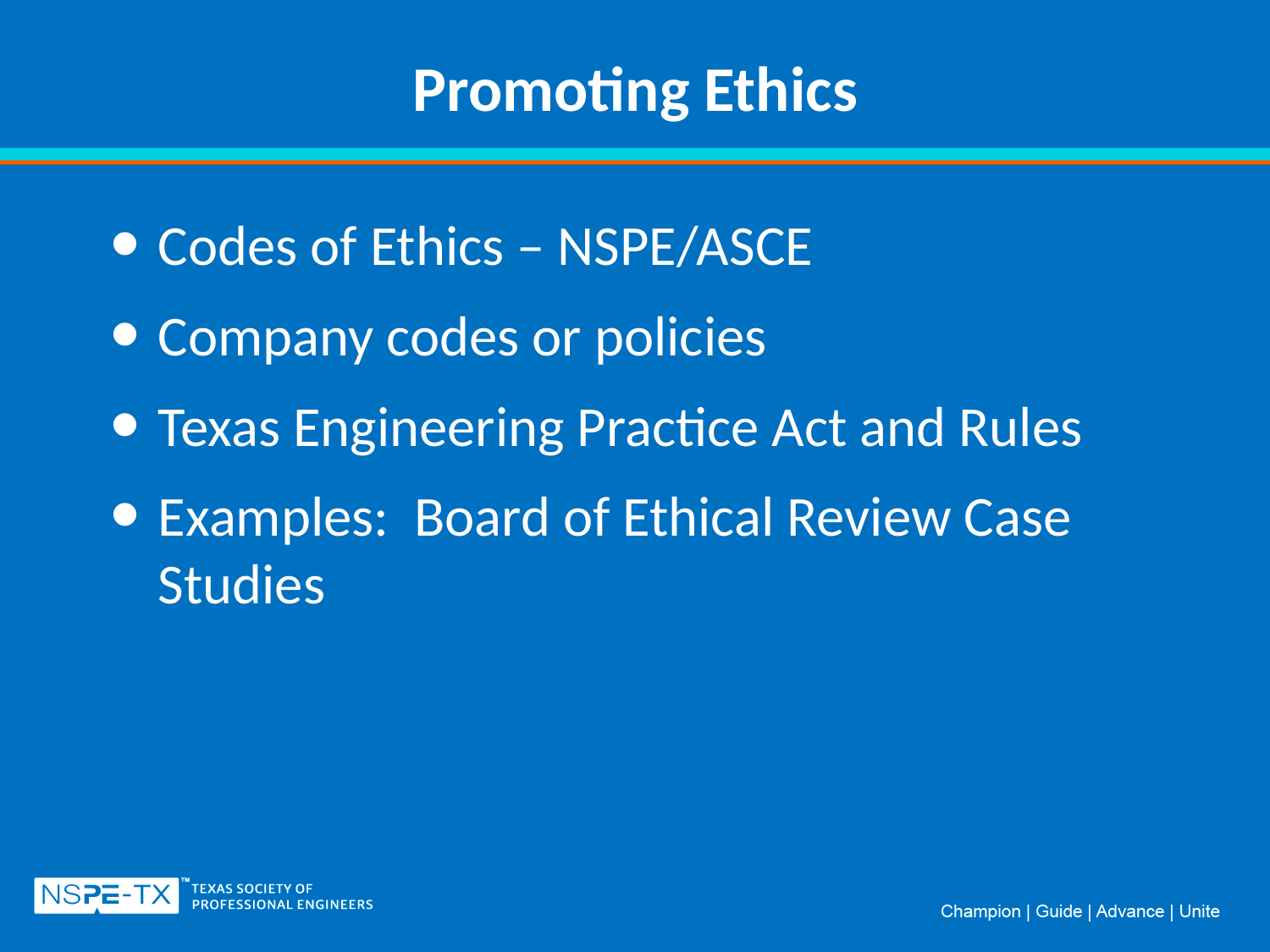

# Promoting Ethics
Codes of Ethics – NSPE/ASCE
Company codes or policies
Texas Engineering Practice Act and Rules
Examples:  Board of Ethical Review Case Studies